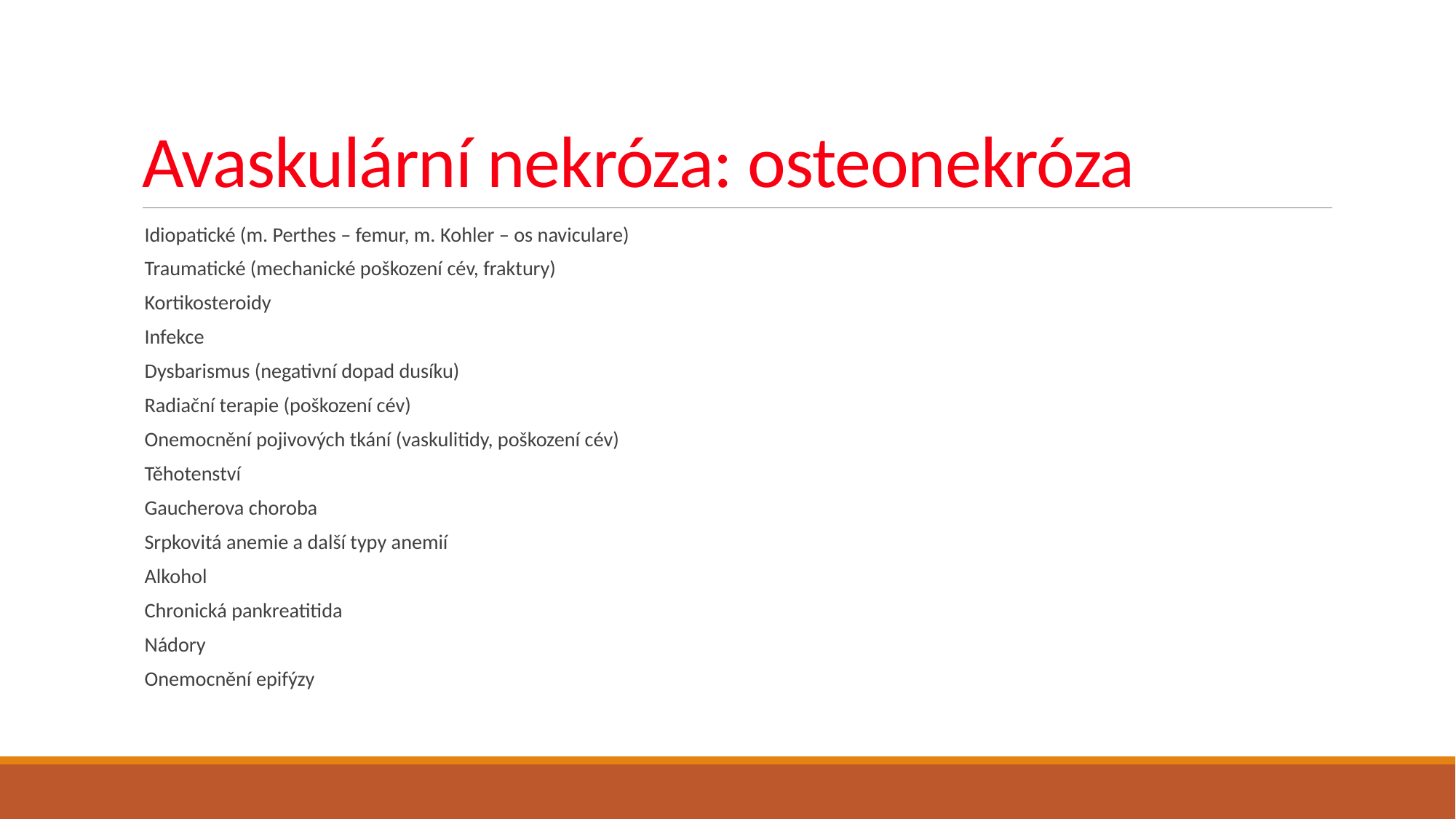

# Avaskulární nekróza: osteonekróza
Idiopatické (m. Perthes – femur, m. Kohler – os naviculare)
Traumatické (mechanické poškození cév, fraktury)
Kortikosteroidy
Infekce
Dysbarismus (negativní dopad dusíku)
Radiační terapie (poškození cév)
Onemocnění pojivových tkání (vaskulitidy, poškození cév)
Těhotenství
Gaucherova choroba
Srpkovitá anemie a další typy anemií
Alkohol
Chronická pankreatitida
Nádory
Onemocnění epifýzy